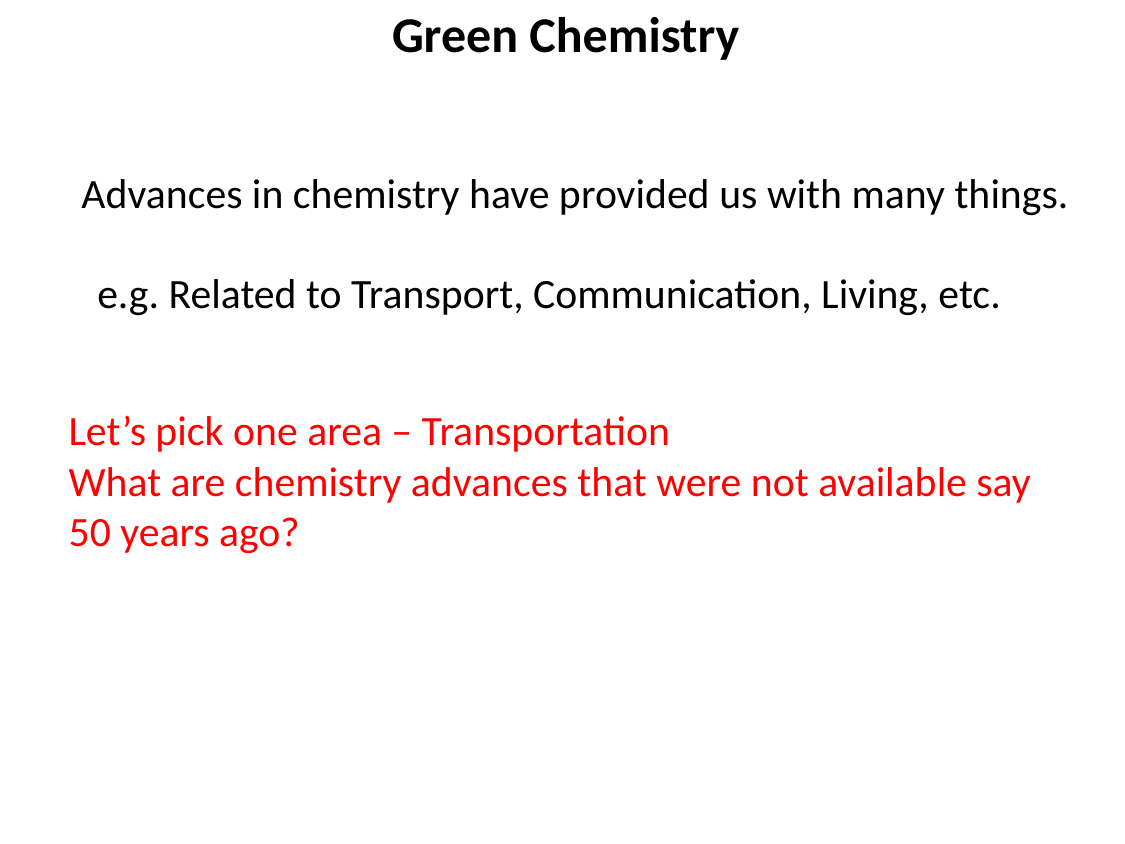

Green Chemistry
Advances in chemistry have provided us with many things.
e.g. Related to Transport, Communication, Living, etc.
Let’s pick one area – Transportation
What are chemistry advances that were not available say 50 years ago?